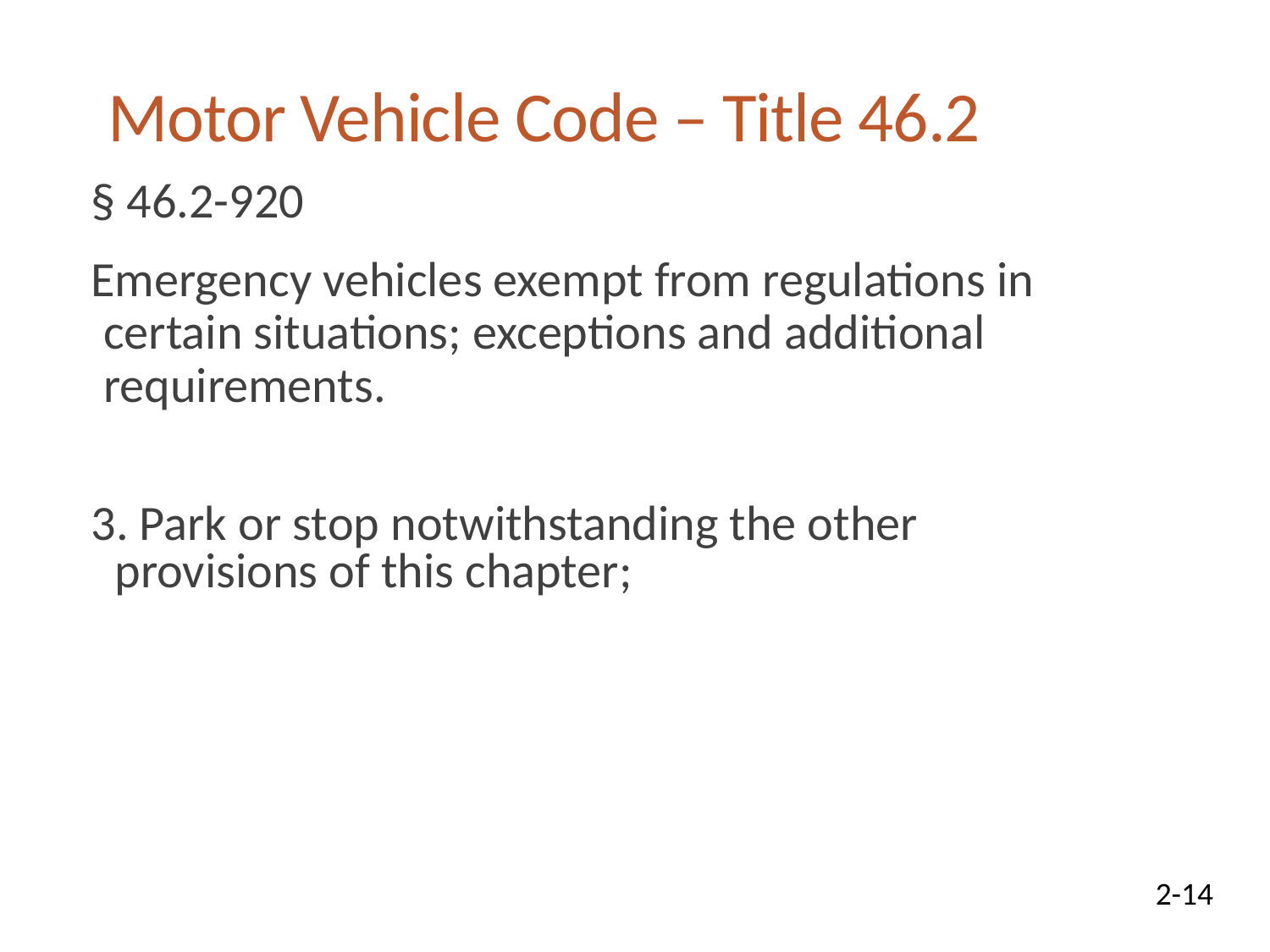

# Motor Vehicle Code – Title 46.2
§ 46.2-920
Emergency vehicles exempt from regulations in certain situations; exceptions and additional requirements.

3. Park or stop notwithstanding the other provisions of this chapter;
2-14